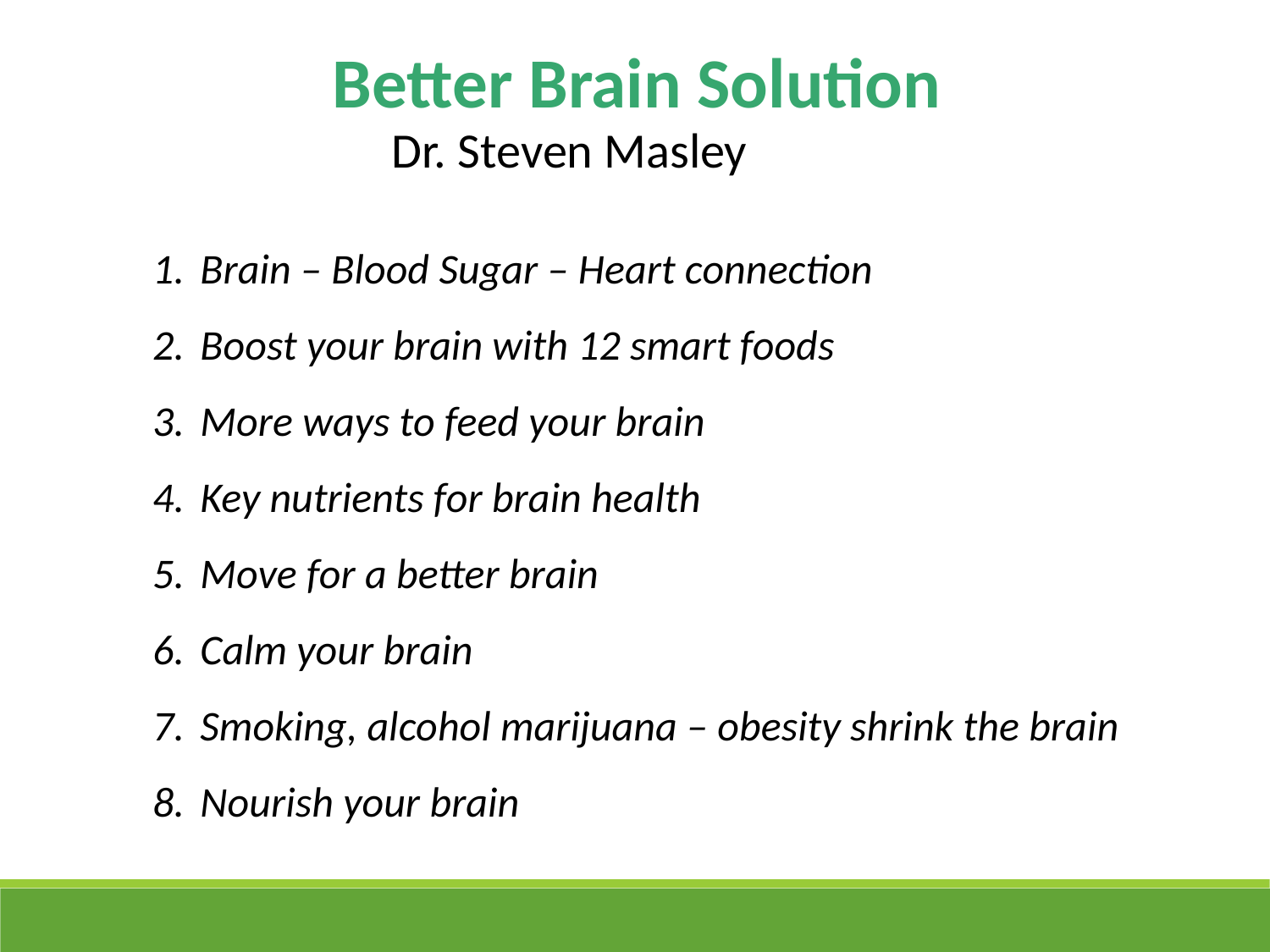

Better Brain Solution
Dr. Steven Masley
Brain – Blood Sugar – Heart connection
Boost your brain with 12 smart foods
More ways to feed your brain
Key nutrients for brain health
Move for a better brain
Calm your brain
Smoking, alcohol marijuana – obesity shrink the brain
Nourish your brain